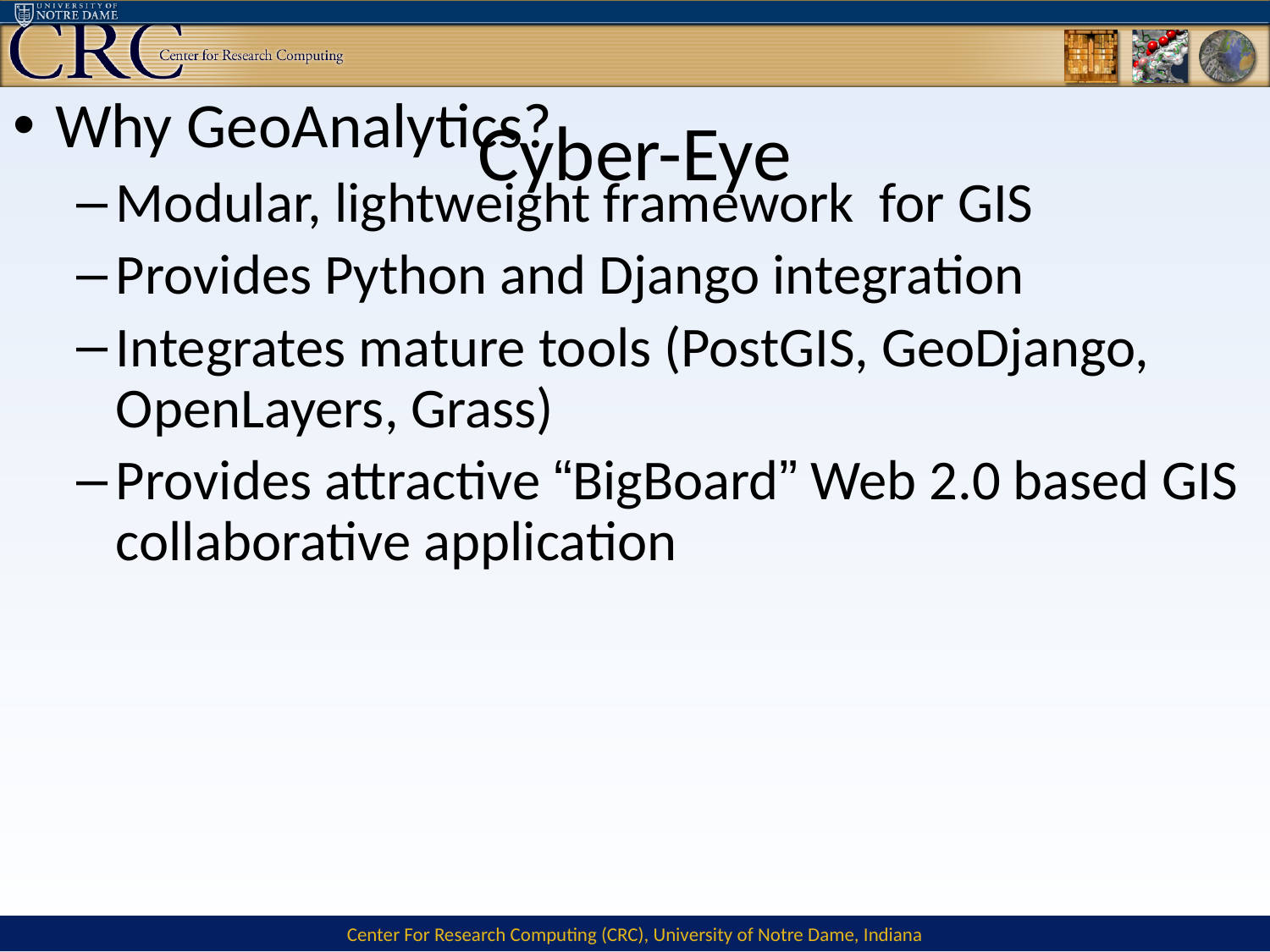

# Cyber-Eye
Why GeoAnalytics?
Modular, lightweight framework  for GIS
Provides Python and Django integration
Integrates mature tools (PostGIS, GeoDjango, OpenLayers, Grass)
Provides attractive “BigBoard” Web 2.0 based GIS collaborative application